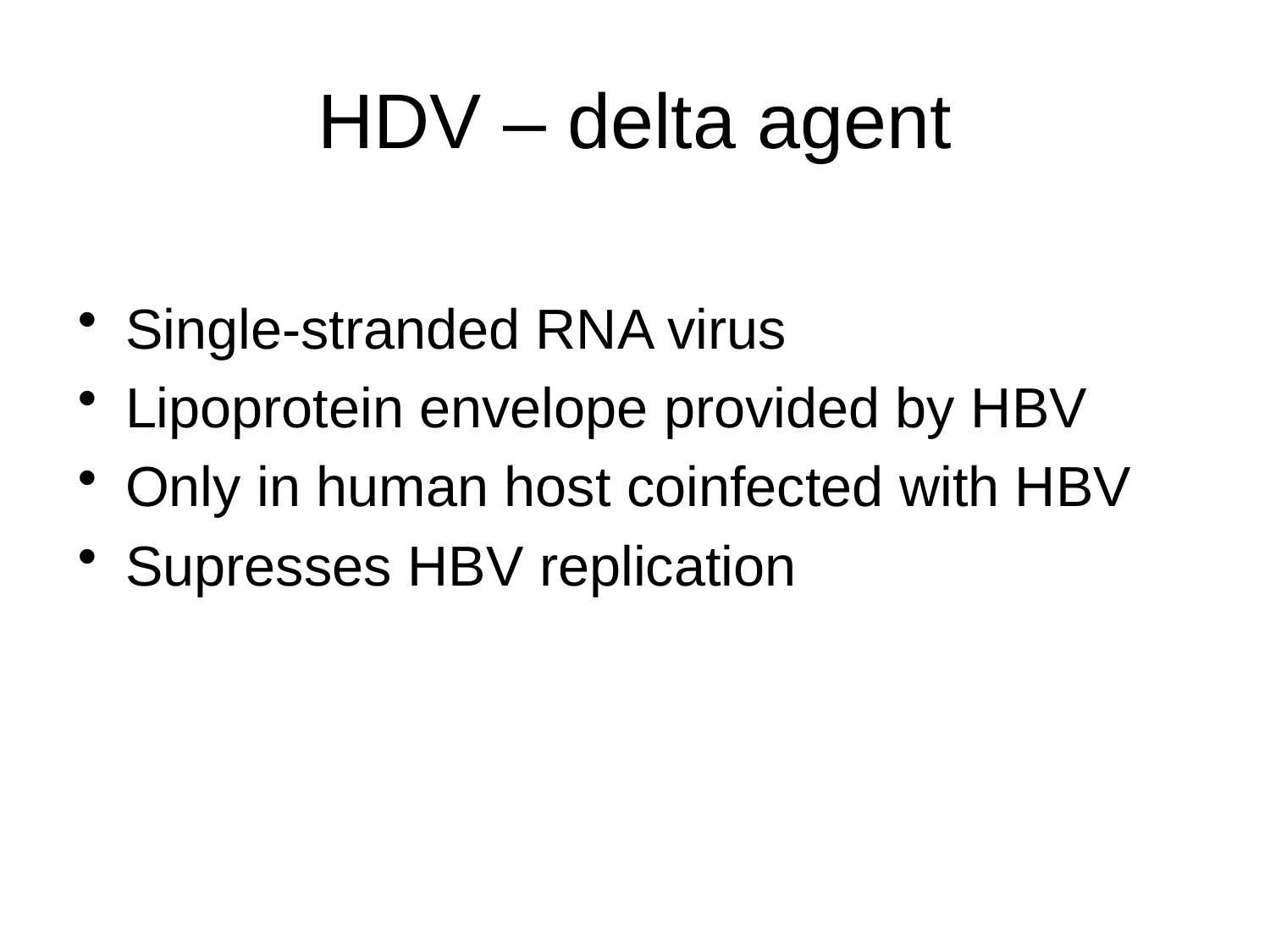

# HDV – delta agent
Single-stranded RNA virus
Lipoprotein envelope provided by HBV
Only in human host coinfected with HBV
Supresses HBV replication